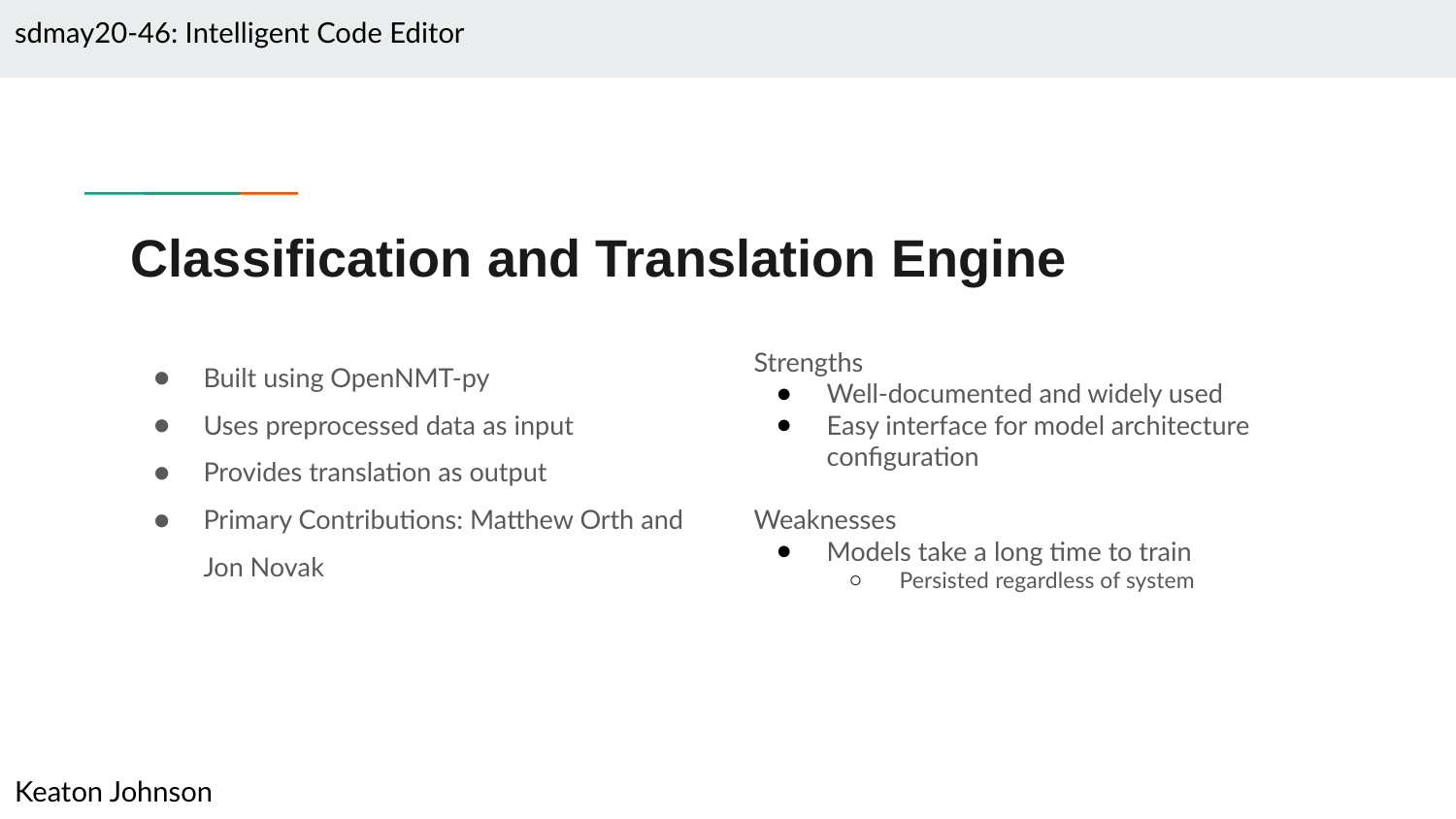

sdmay20-46: Intelligent Code Editor
# Classification and Translation Engine
Built using OpenNMT-py
Uses preprocessed data as input
Provides translation as output
Primary Contributions: Matthew Orth and Jon Novak
Strengths
Well-documented and widely used
Easy interface for model architecture configuration

Weaknesses
Models take a long time to train
Persisted regardless of system

Keaton Johnson